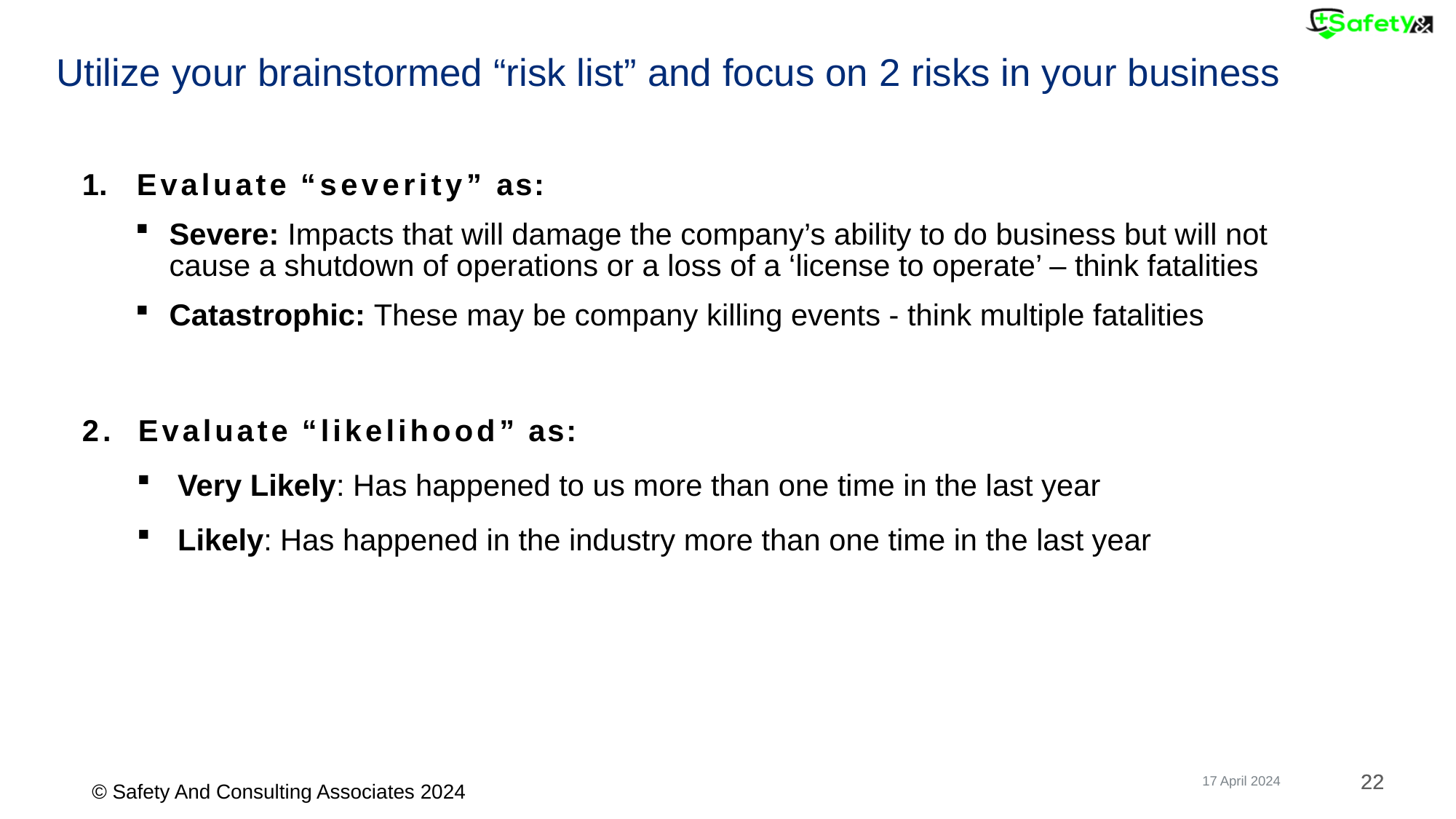

# Utilize your brainstormed “risk list” and focus on 2 risks in your business
Evaluate “severity” as:
Severe: Impacts that will damage the company’s ability to do business but will not cause a shutdown of operations or a loss of a ‘license to operate’ – think fatalities
Catastrophic: These may be company killing events - think multiple fatalities

2. 	Evaluate “likelihood” as:
Very Likely: Has happened to us more than one time in the last year
Likely: Has happened in the industry more than one time in the last year
17 April 2024